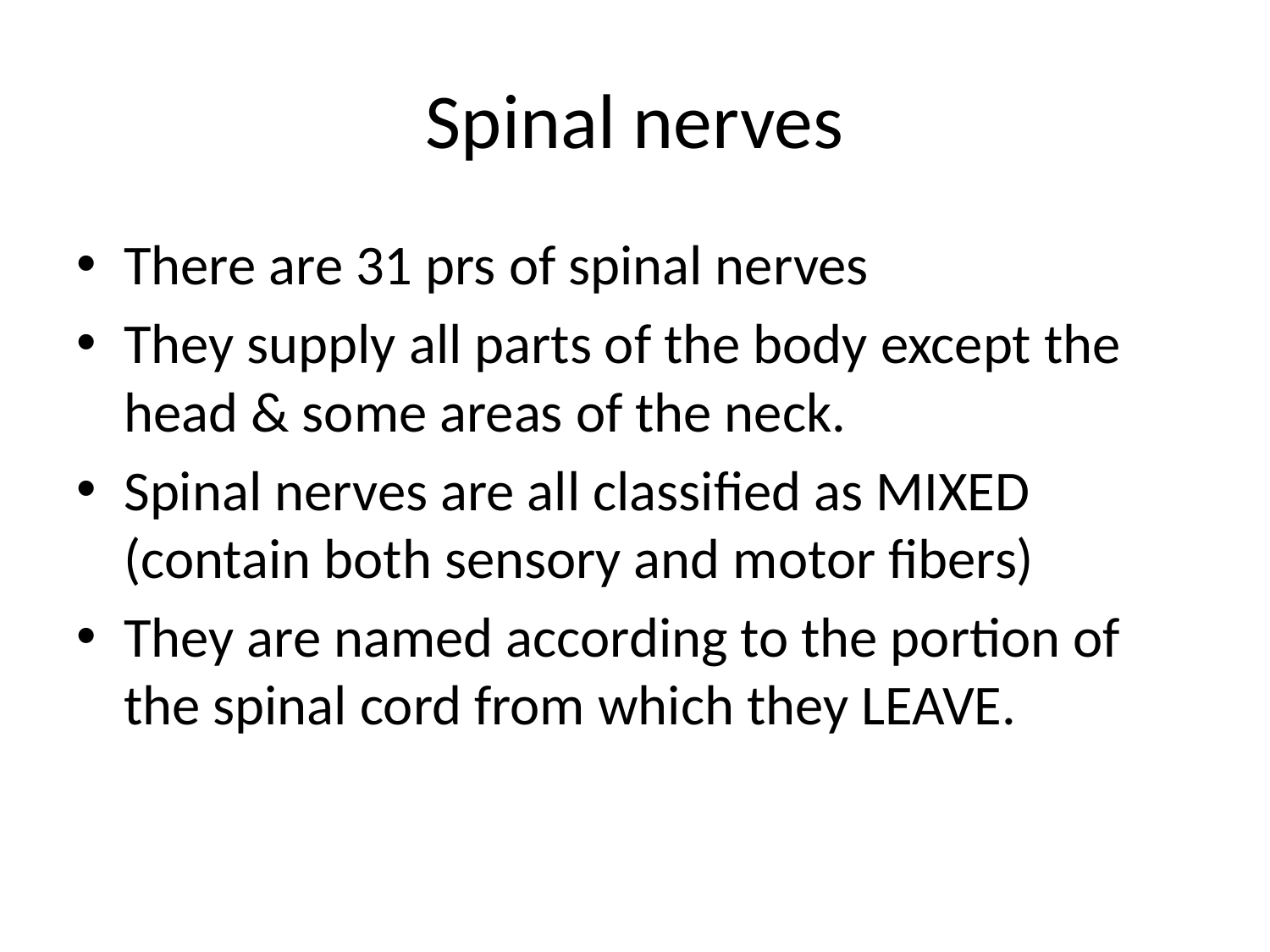

# Spinal nerves
There are 31 prs of spinal nerves
They supply all parts of the body except the head & some areas of the neck.
Spinal nerves are all classified as MIXED (contain both sensory and motor fibers)
They are named according to the portion of the spinal cord from which they LEAVE.